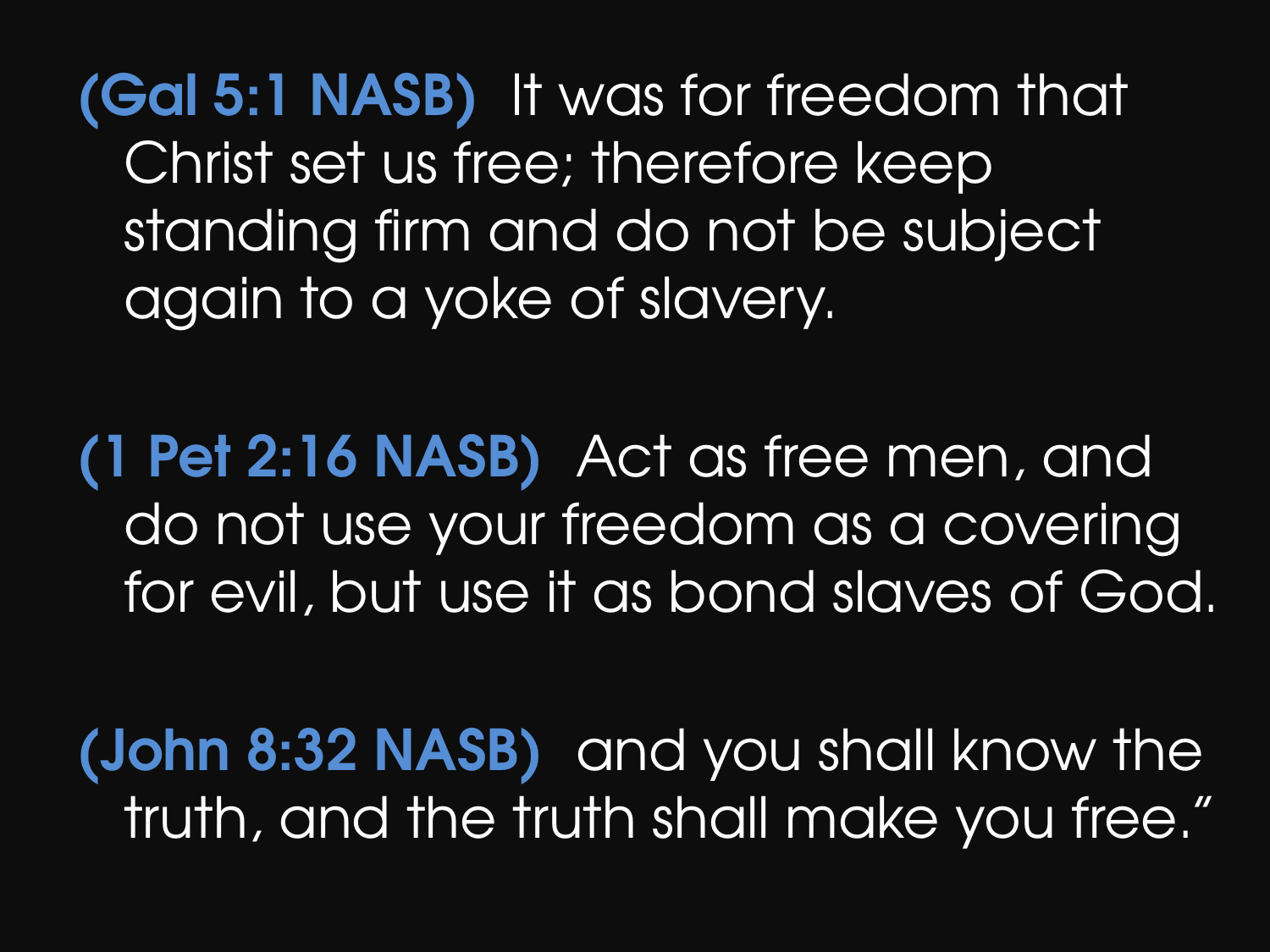

(Gal 5:1 NASB)  It was for freedom that Christ set us free; therefore keep standing firm and do not be subject again to a yoke of slavery.

(1 Pet 2:16 NASB)  Act as free men, and do not use your freedom as a covering for evil, but use it as bond slaves of God.

(John 8:32 NASB)  and you shall know the truth, and the truth shall make you free.”